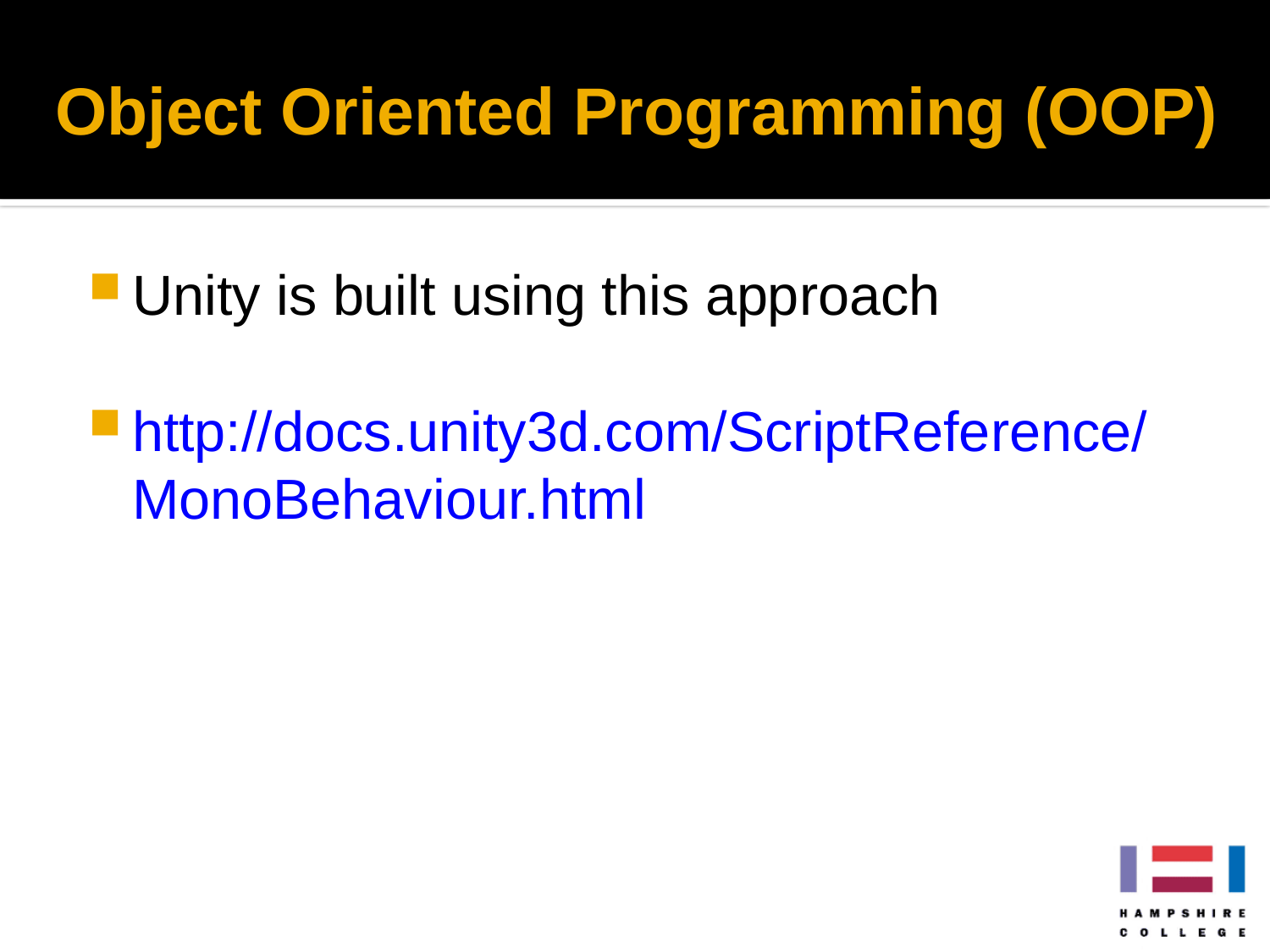

# Object Oriented Programming (OOP)
Unity is built using this approach

http://docs.unity3d.com/ScriptReference/MonoBehaviour.html